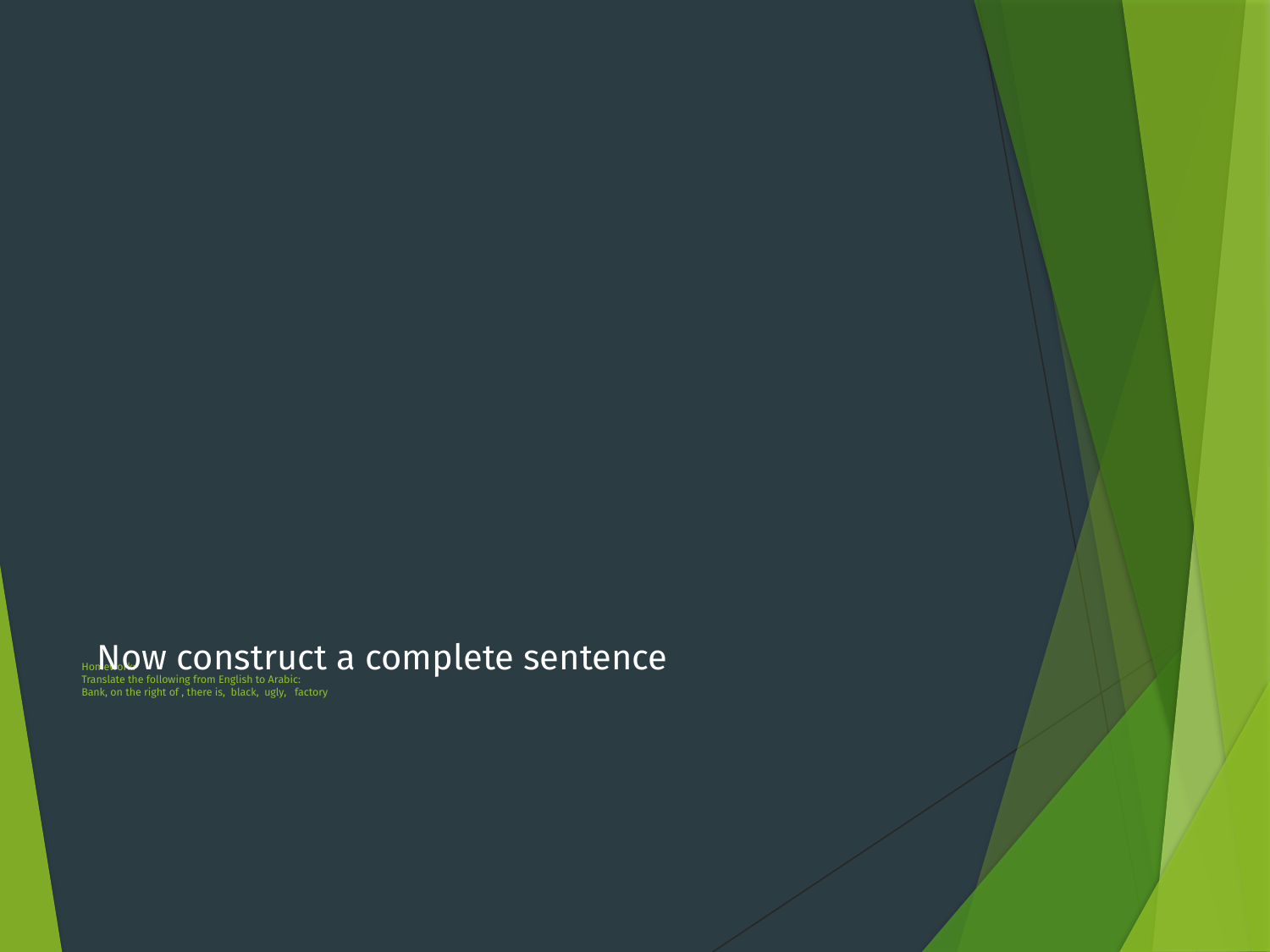

# Homework: Translate the following from English to Arabic: Bank, on the right of , there is,  black,  ugly,   factory
Now construct a complete sentence